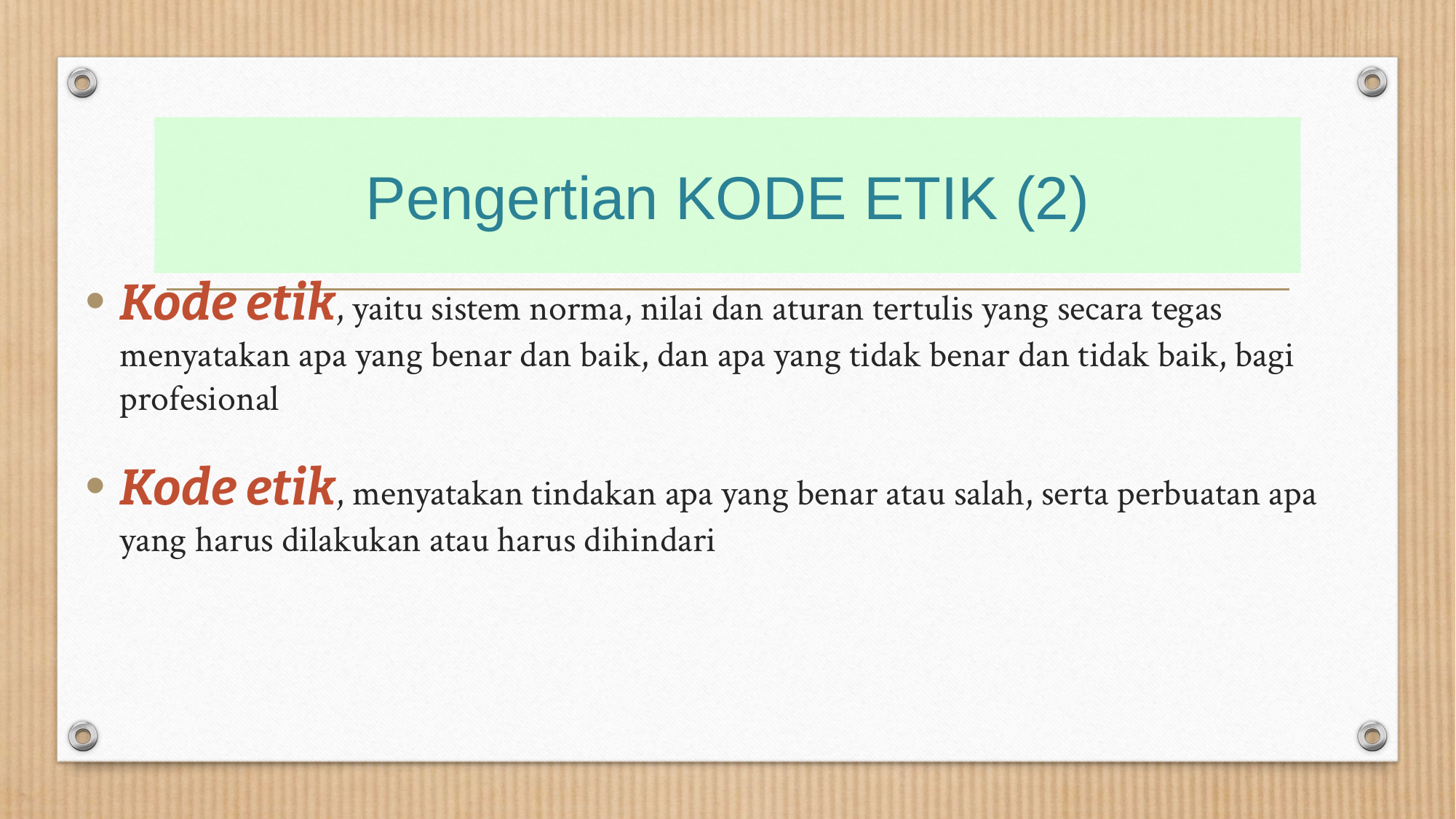

# Pengertian KODE ETIK (2)
Kode etik, yaitu sistem norma, nilai dan aturan tertulis yang secara tegas menyatakan apa yang benar dan baik, dan apa yang tidak benar dan tidak baik, bagi profesional
Kode etik, menyatakan tindakan apa yang benar atau salah, serta perbuatan apa yang harus dilakukan atau harus dihindari